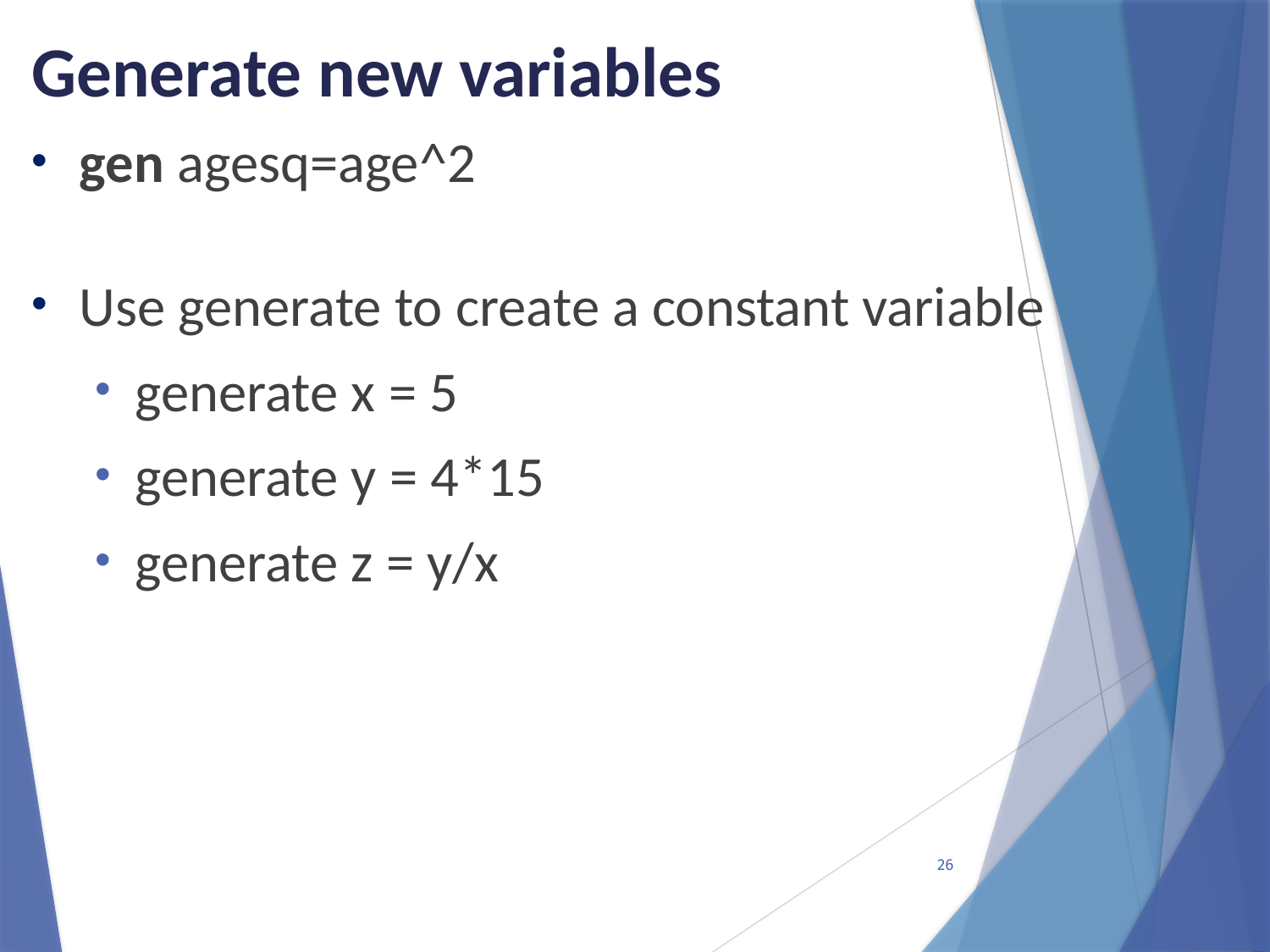

Generate new variables
gen agesq=age^2

Use generate to create a constant variable
generate x = 5
generate y = 4*15
generate z = y/x

26